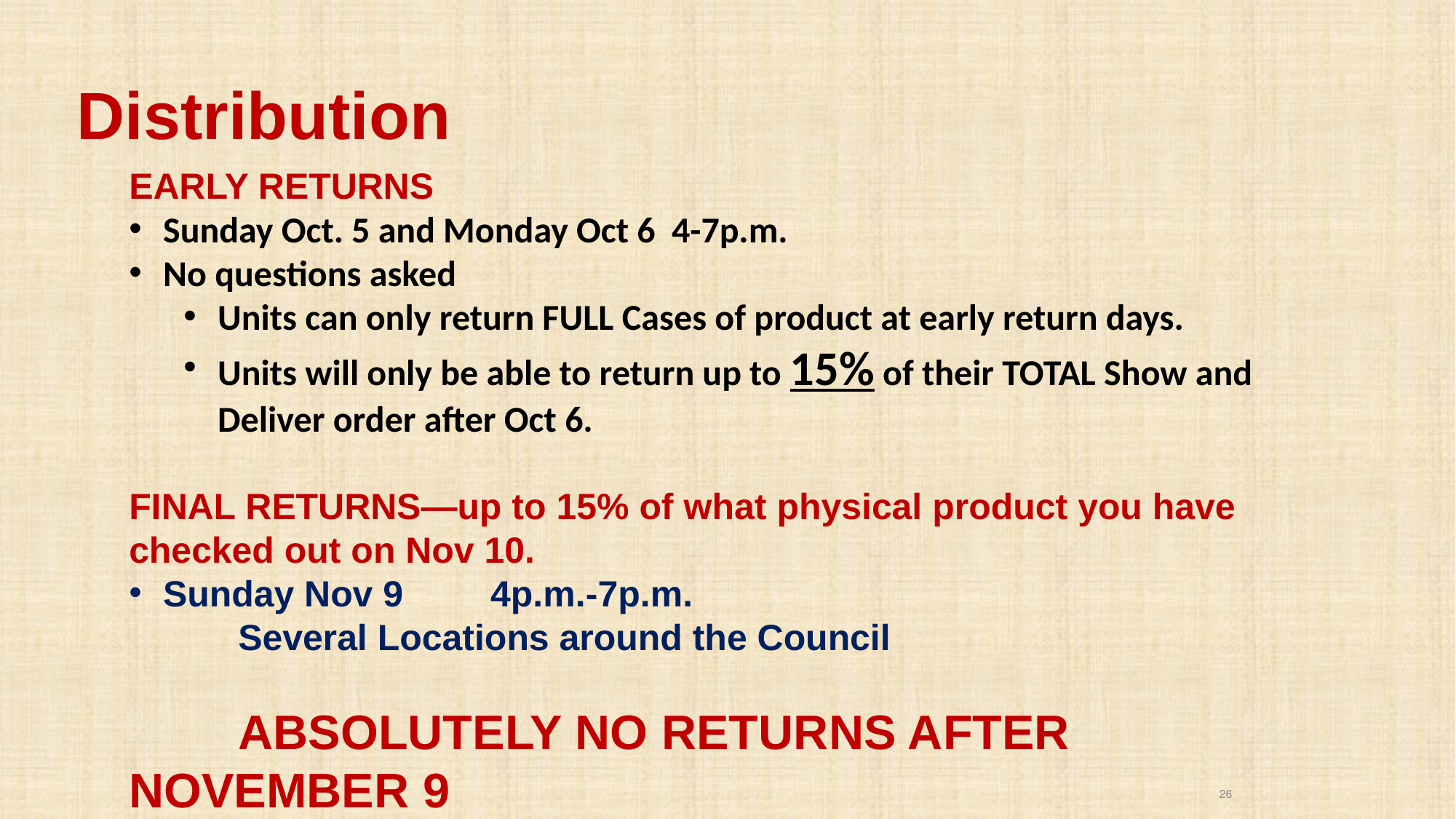

Distribution

EARLY RETURNS
Sunday Oct. 5 and Monday Oct 6  4-7p.m.
No questions asked
Units can only return FULL Cases of product at early return days.
Units will only be able to return up to 15% of their TOTAL Show and Deliver order after Oct 6.

FINAL RETURNS—up to 15% of what physical product you have checked out on Nov 10.
Sunday Nov 9	4p.m.-7p.m.
	Several Locations around the Council

 	ABSOLUTELY NO RETURNS AFTER NOVEMBER 9
26